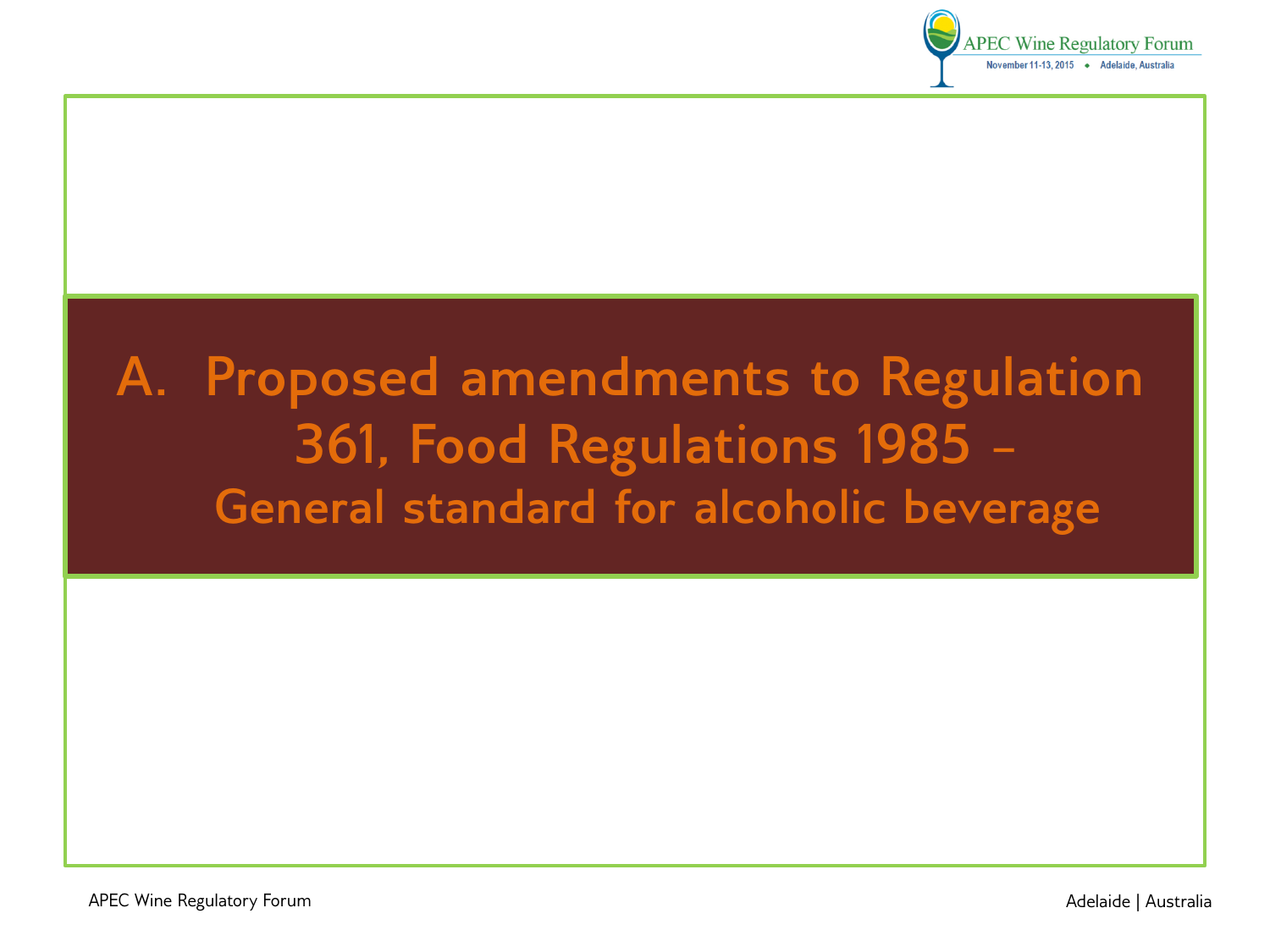

# A.  Proposed amendments to Regulation 361, Food Regulations 1985 – General standard for alcoholic beverage